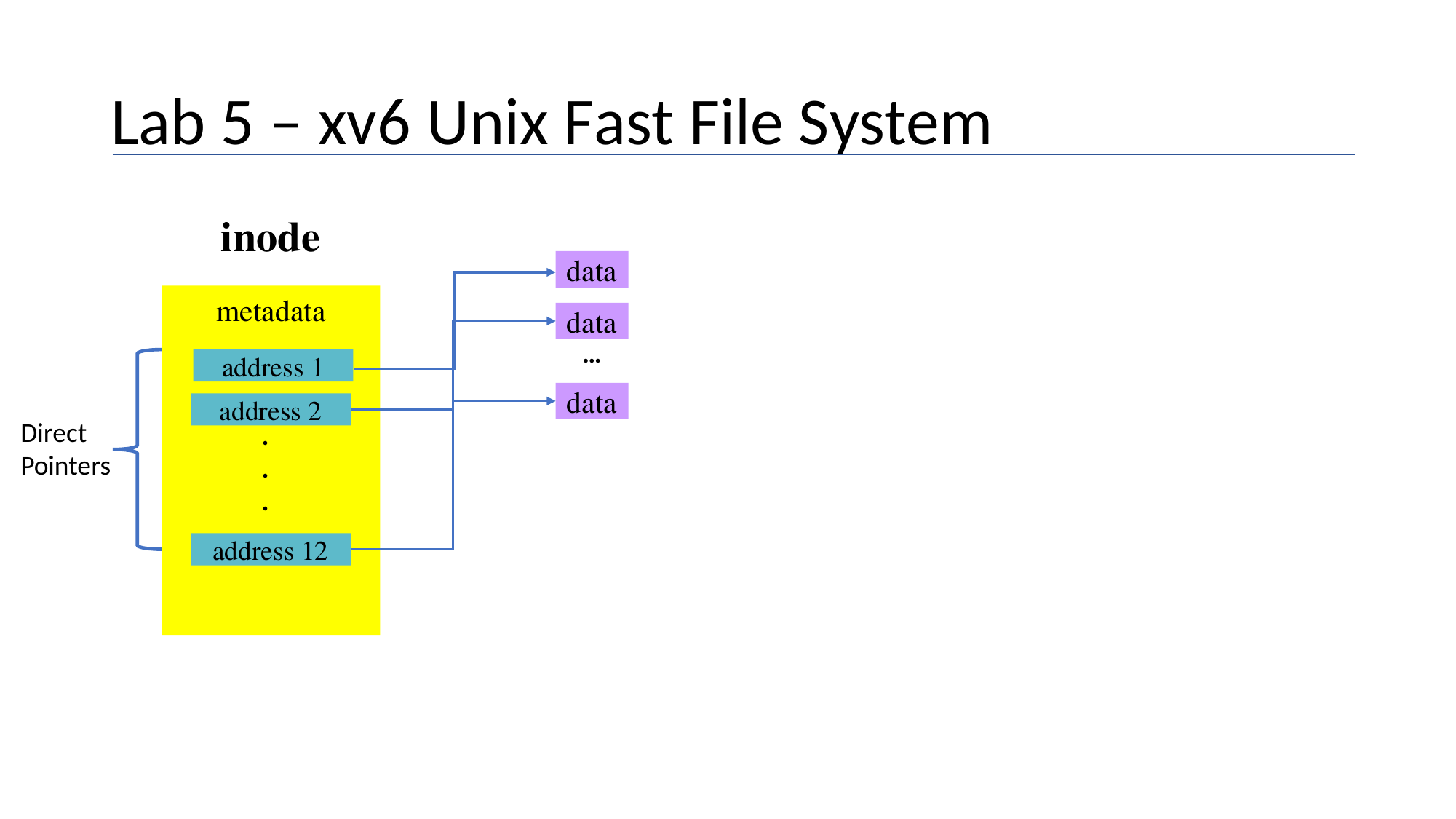

# Lab 5 – xv6 Unix Fast File System
inode
data
metadata
data
…

address 1
data
address 2
Direct Pointers
.
.
.
address 12